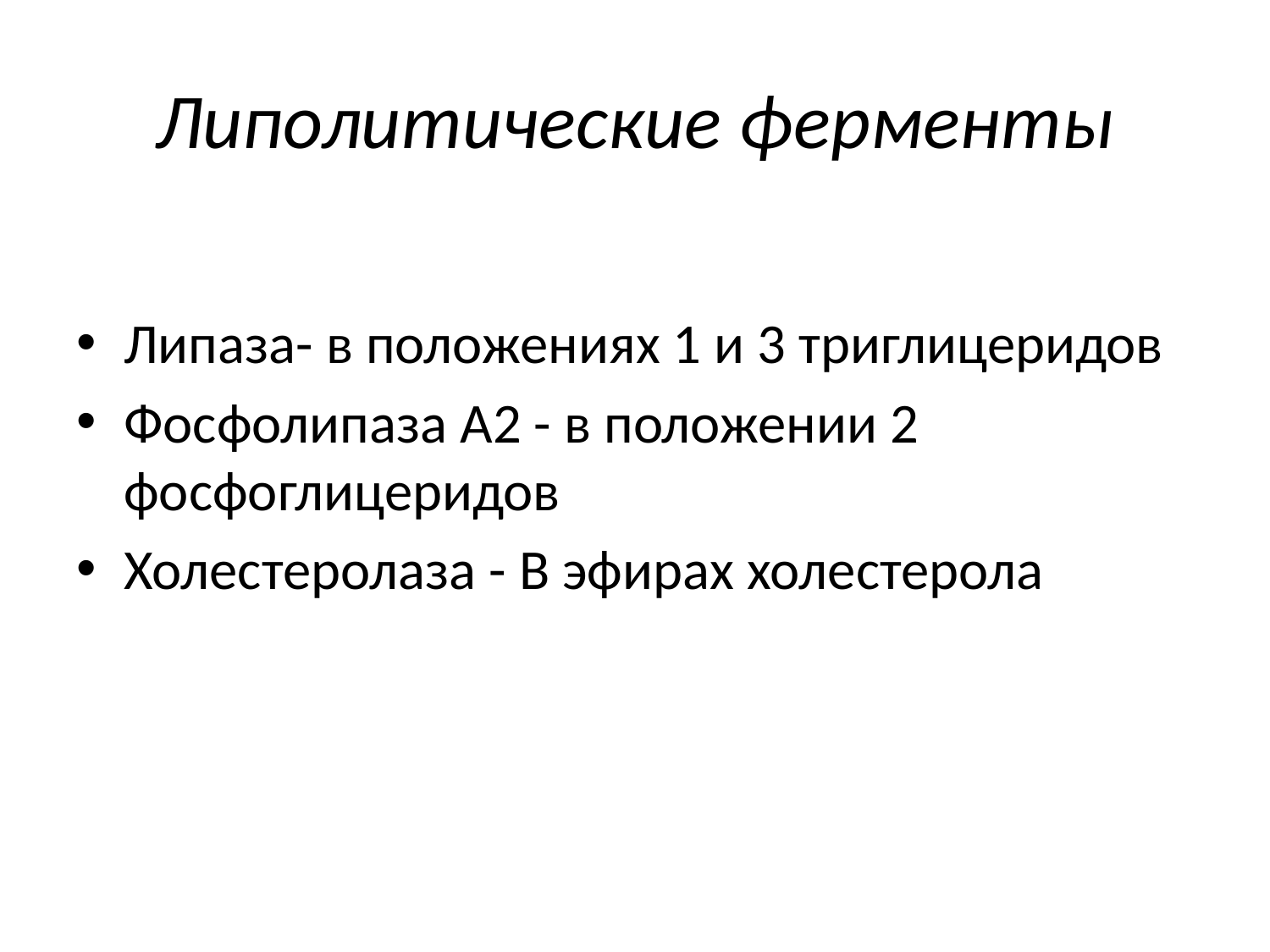

# Липолитические ферменты

Липаза- в положениях 1 и 3 триглицеридов
Фосфолипаза А2 - в положении 2 фосфоглицеридов
Холестеролаза - В эфирах холестерола